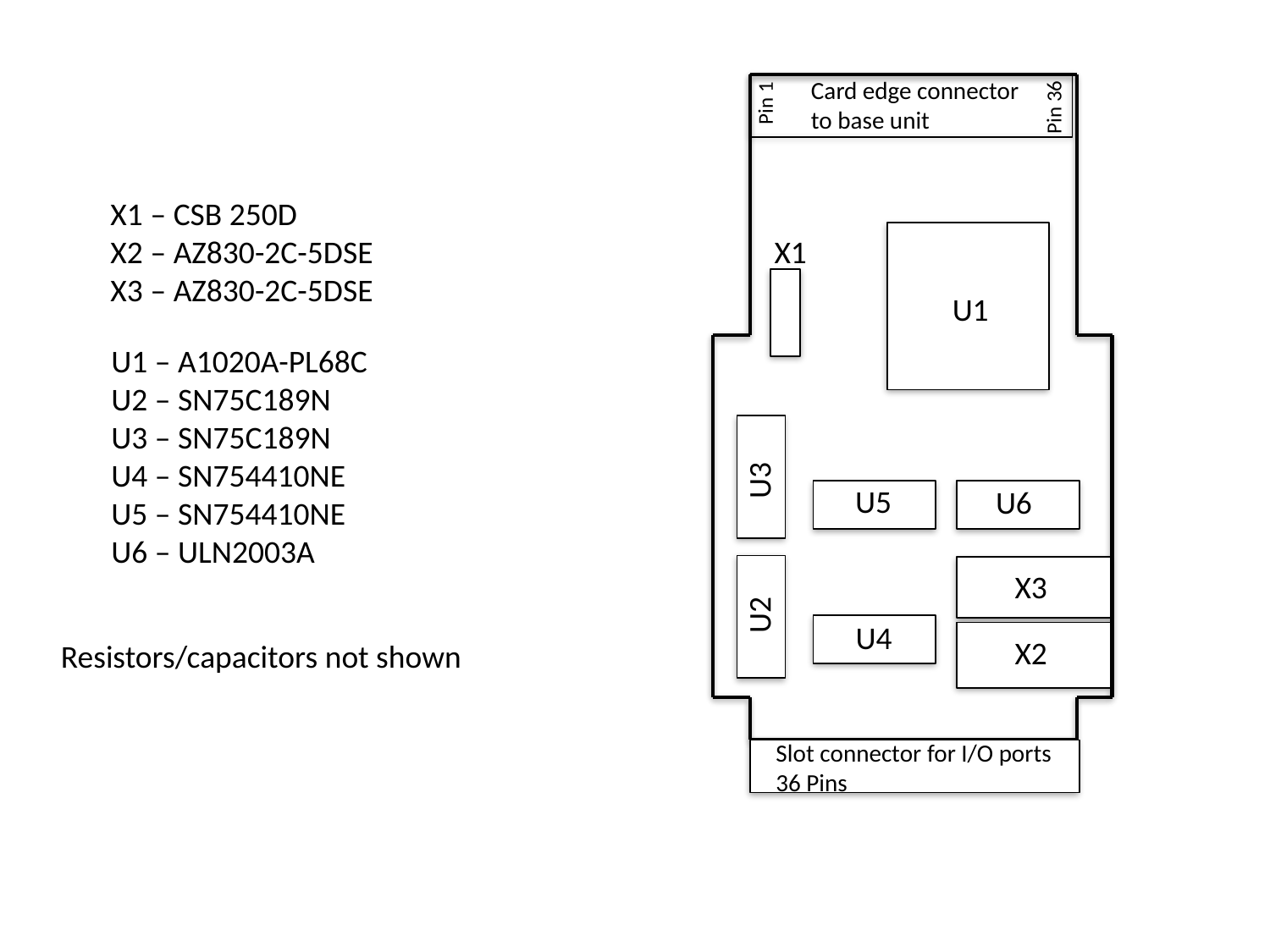

Card edge connector to base unit

Pin 1
Pin 36
X1 – CSB 250D
X2 – AZ830-2C-5DSE
X3 – AZ830-2C-5DSE

X1

U1
U1 – A1020A-PL68C
U2 – SN75C189N
U3 – SN75C189N
U4 – SN754410NE
U5 – SN754410NE
U6 – ULN2003A

U3
U5
U6

X3

U2
U4
X2
Resistors/capacitors not shown
Slot connector for I/O ports
36 Pins